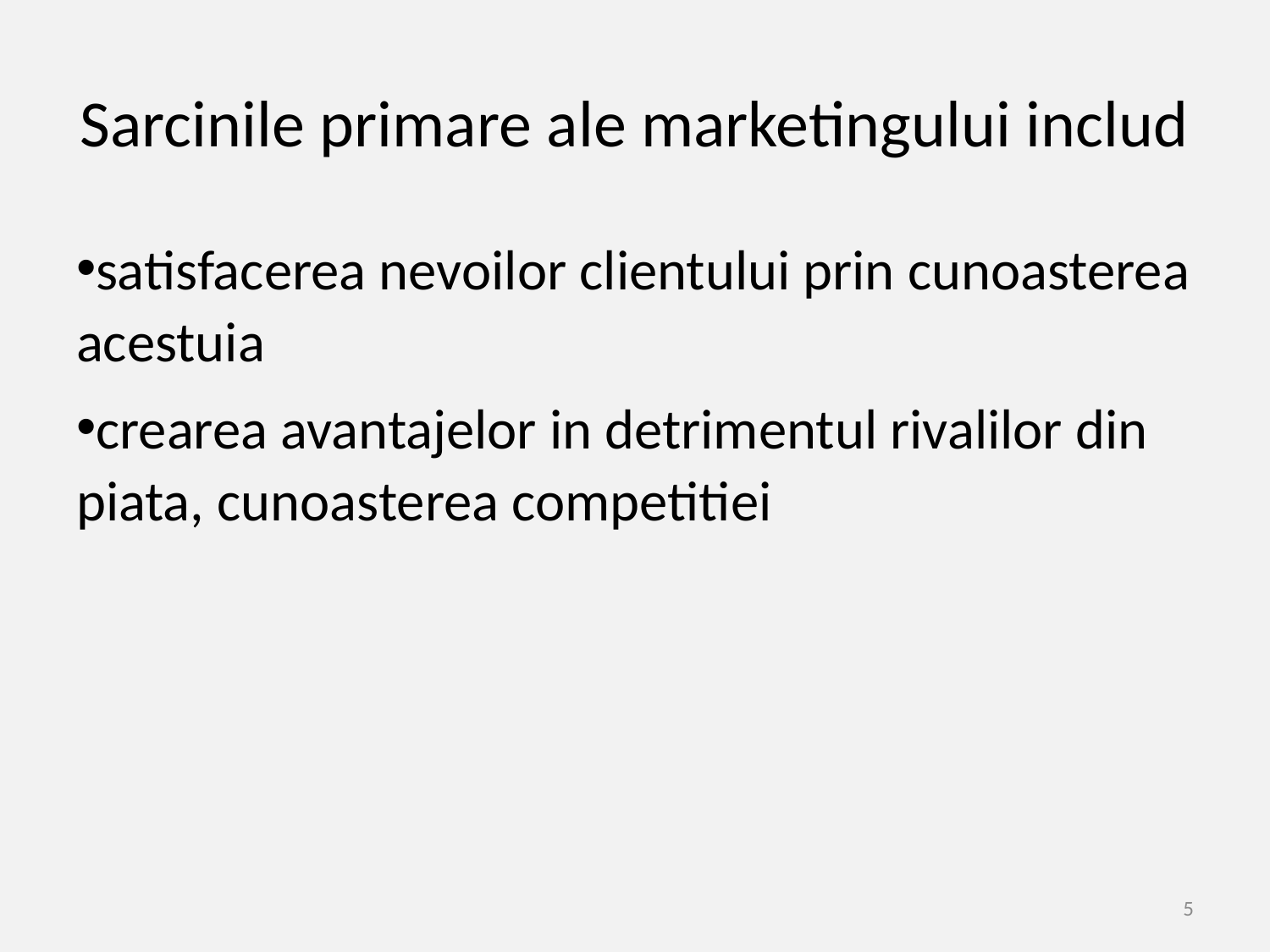

# Sarcinile primare ale marketingului includ
satisfacerea nevoilor clientului prin cunoasterea acestuia
crearea avantajelor in detrimentul rivalilor din piata, cunoasterea competitiei
5